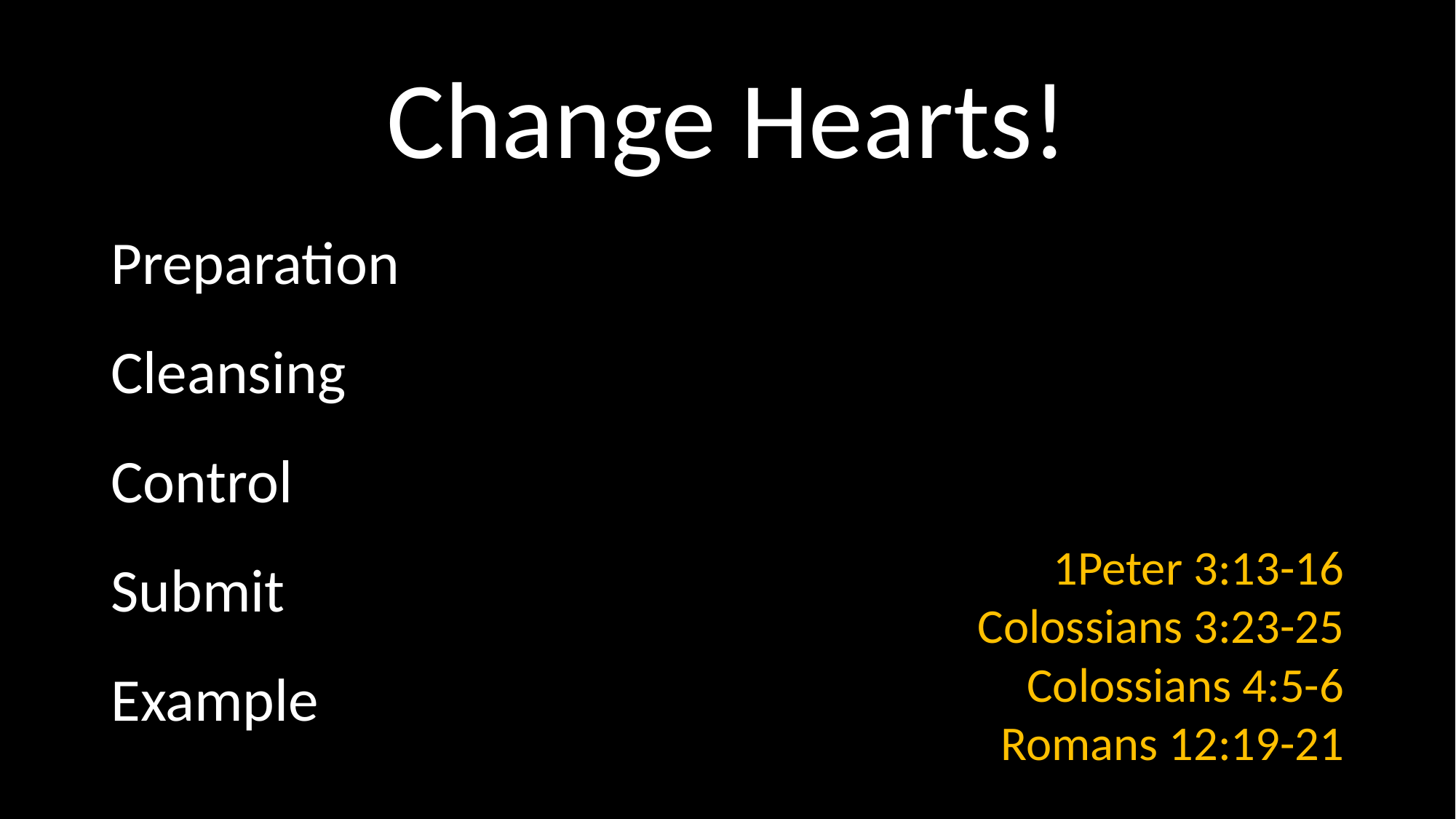

# Change Hearts!
Preparation
Cleansing
Control
Submit
Example
1Peter 3:13-16
Colossians 3:23-25
Colossians 4:5-6
Romans 12:19-21